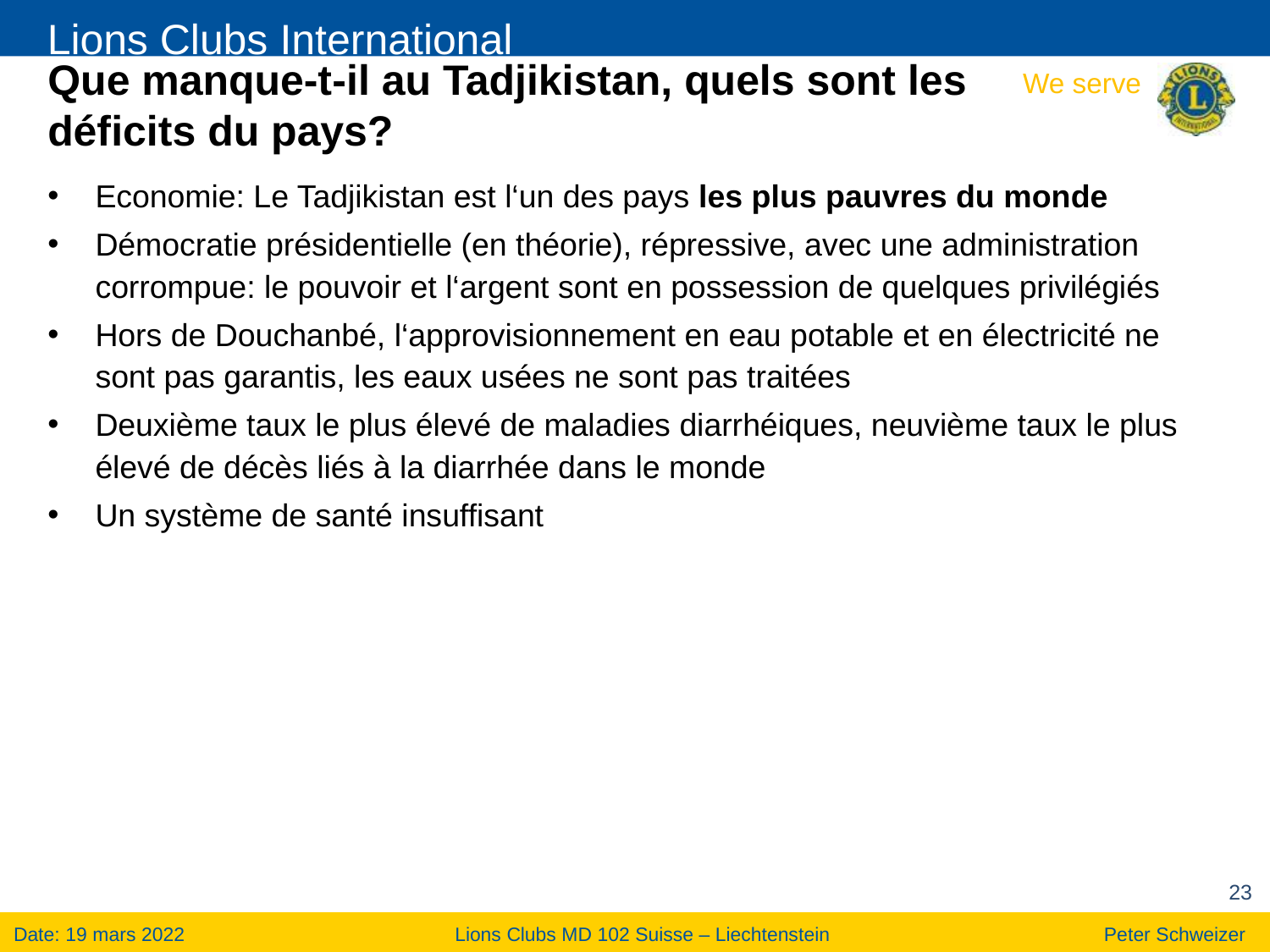

# Que manque-t-il au Tadjikistan, quels sont les déficits du pays?
Economie: Le Tadjikistan est l‘un des pays les plus pauvres du monde
Démocratie présidentielle (en théorie), répressive, avec une administration corrompue: le pouvoir et l‘argent sont en possession de quelques privilégiés
Hors de Douchanbé, l‘approvisionnement en eau potable et en électricité ne sont pas garantis, les eaux usées ne sont pas traitées
Deuxième taux le plus élevé de maladies diarrhéiques, neuvième taux le plus élevé de décès liés à la diarrhée dans le monde
Un système de santé insuffisant

23